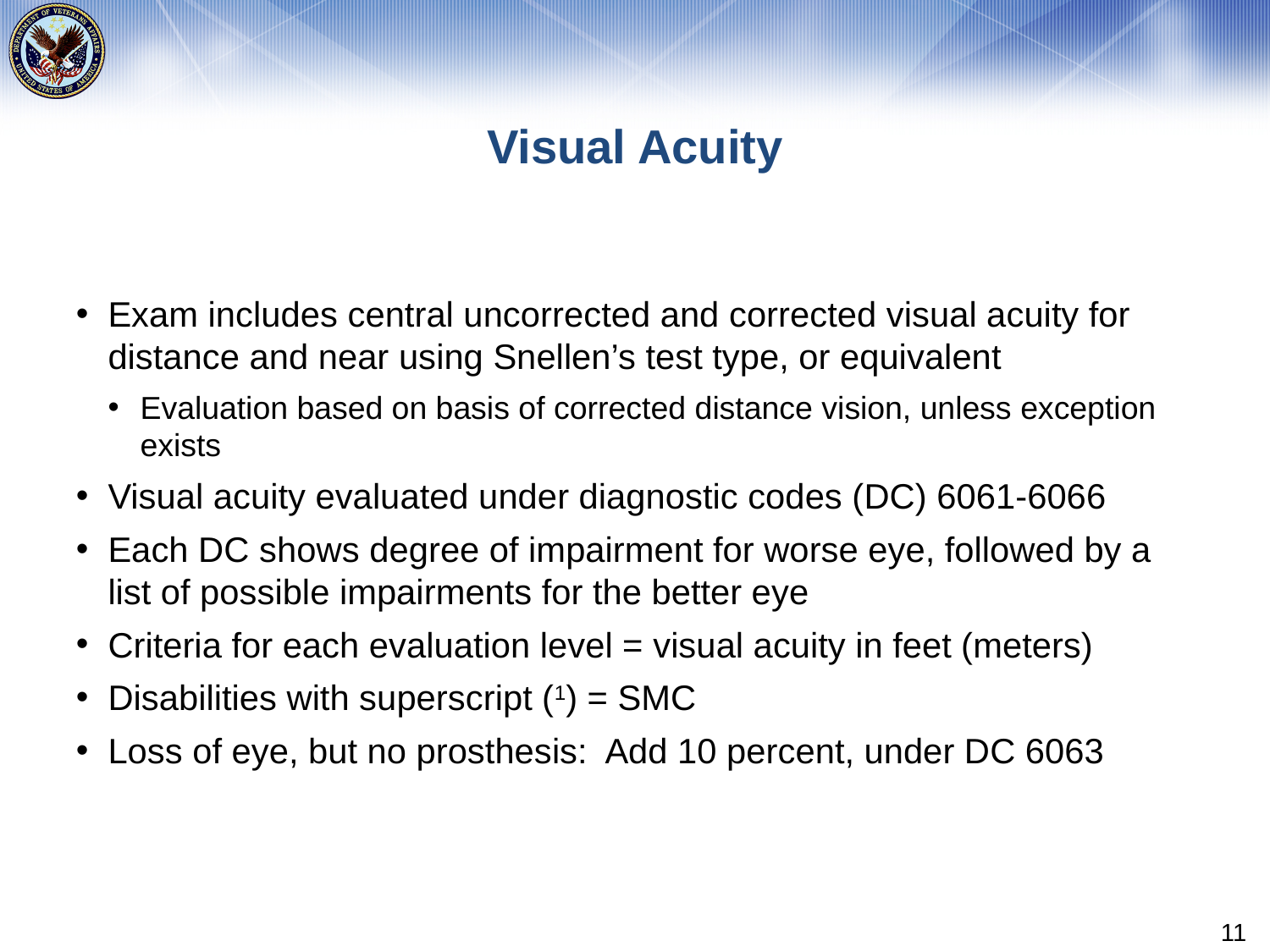

# Visual Acuity
Exam includes central uncorrected and corrected visual acuity for distance and near using Snellen’s test type, or equivalent
Evaluation based on basis of corrected distance vision, unless exception exists
Visual acuity evaluated under diagnostic codes (DC) 6061-6066
Each DC shows degree of impairment for worse eye, followed by a list of possible impairments for the better eye
Criteria for each evaluation level = visual acuity in feet (meters)
Disabilities with superscript (1) = SMC
Loss of eye, but no prosthesis:  Add 10 percent, under DC 6063

11